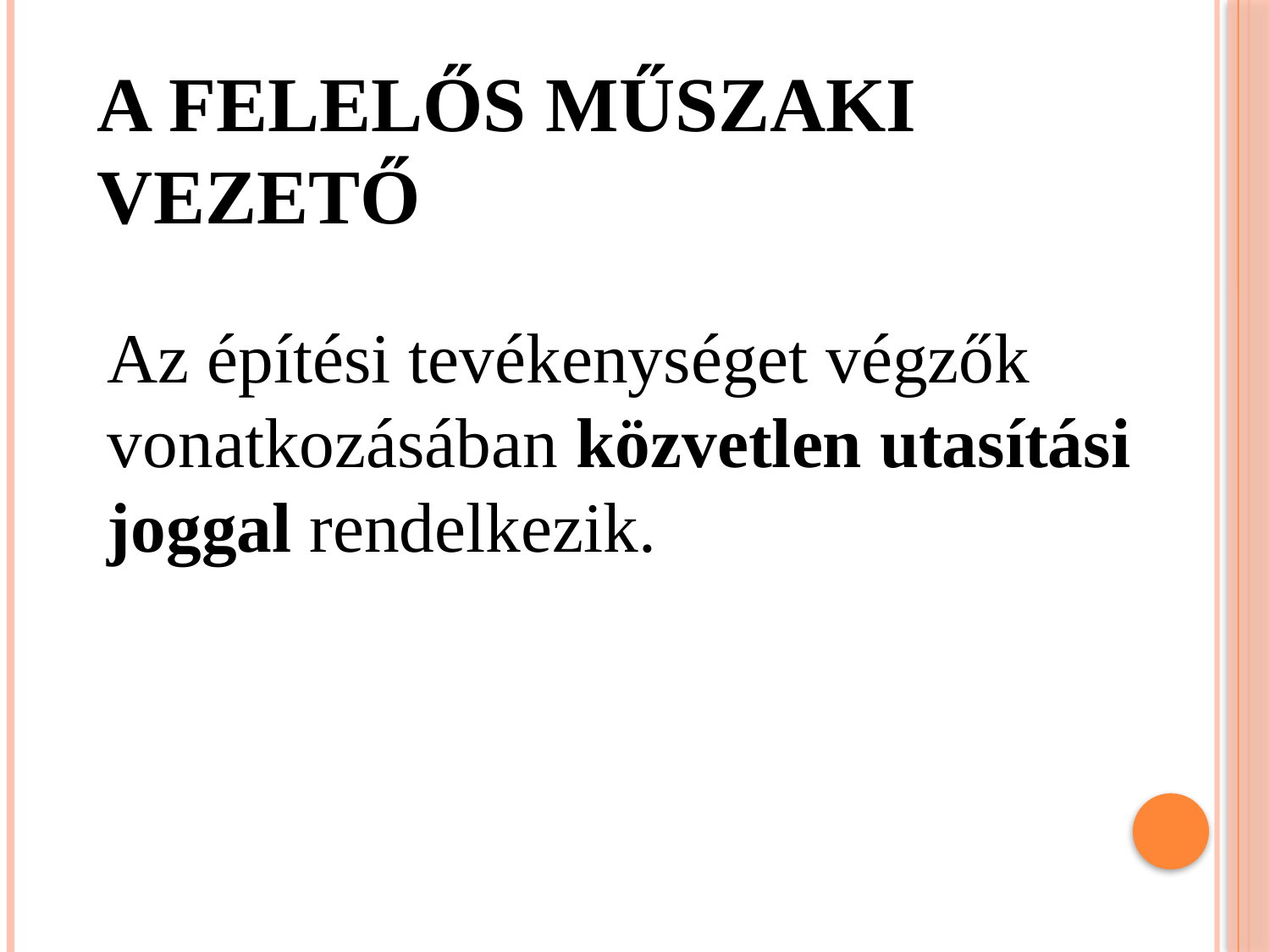

# A felelős műszaki vezető
Az építési tevékenységet végzők vonatkozásában közvetlen utasítási joggal rendelkezik.